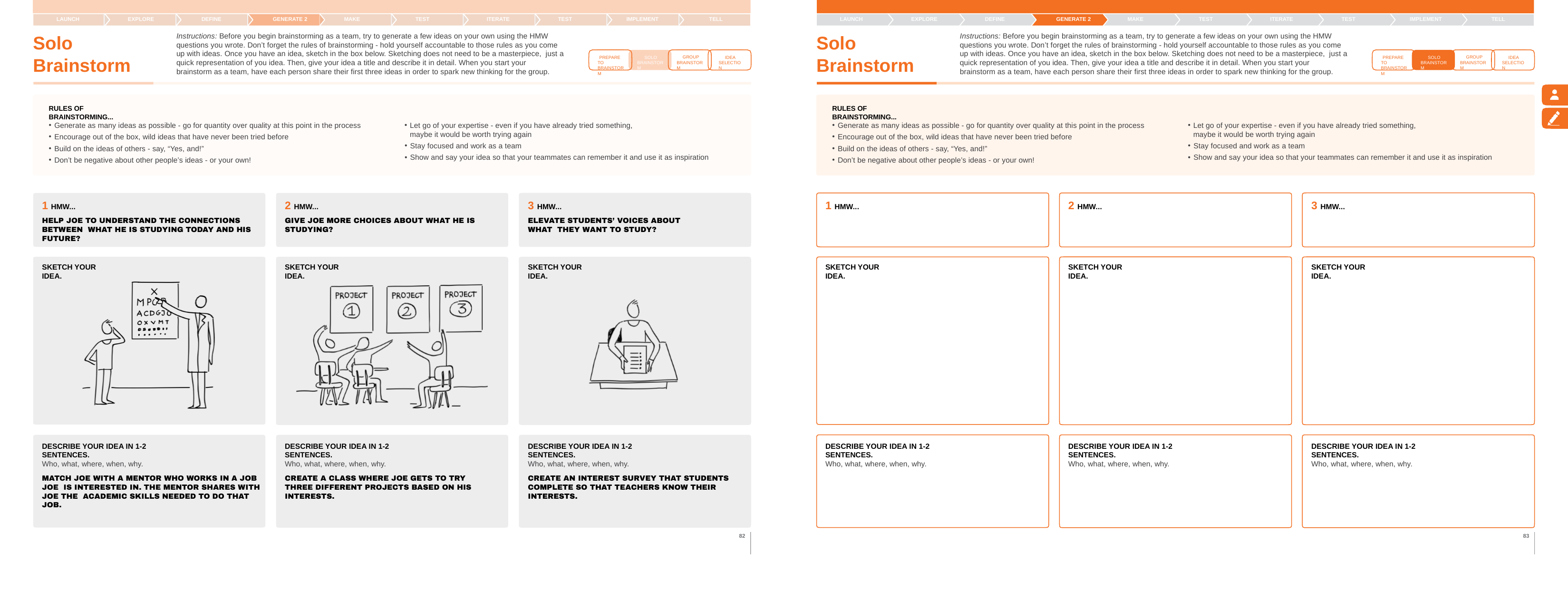

LAUNCH	EXPLORE

Solo
Brainstorm
LAUNCH	EXPLORE

Solo
Brainstorm
TELL
DEFINE	GENERATE 2	MAKE	TEST	ITERATE	TEST

Instructions: Before you begin brainstorming as a team, try to generate a few ideas on your own using the HMW  questions you wrote. Don’t forget the rules of brainstorming - hold yourself accountable to those rules as you come
IMPLEMENT
TELL
DEFINE	GENERATE 2	MAKE	TEST	ITERATE	TEST

Instructions: Before you begin brainstorming as a team, try to generate a few ideas on your own using the HMW  questions you wrote. Don’t forget the rules of brainstorming - hold yourself accountable to those rules as you come
IMPLEMENT
up with ideas. Once you have an idea, sketch in the box below. Sketching does not need to be a masterpiece,  just a quick representation of you idea. Then, give your idea a title and describe it in detail. When you start your  brainstorm as a team, have each person share their first three ideas in order to spark new thinking for the group.
up with ideas. Once you have an idea, sketch in the box below. Sketching does not need to be a masterpiece,  just a quick representation of you idea. Then, give your idea a title and describe it in detail. When you start your  brainstorm as a team, have each person share their first three ideas in order to spark new thinking for the group.

GROUP  BRAINSTORM
GROUP  BRAINSTORM
IDEA  SELECTION
IDEA  SELECTION
PREPARE TO  BRAINSTORM
SOLO  BRAINSTORM
PREPARE TO  BRAINSTORM
SOLO  BRAINSTORM

RULES OF BRAINSTORMING...
RULES OF BRAINSTORMING...
Generate as many ideas as possible - go for quantity over quality at this point in the process
Encourage out of the box, wild ideas that have never been tried before
Build on the ideas of others - say, “Yes, and!”
Don’t be negative about other people’s ideas - or your own!
Generate as many ideas as possible - go for quantity over quality at this point in the process
Encourage out of the box, wild ideas that have never been tried before
Build on the ideas of others - say, “Yes, and!”
Don’t be negative about other people’s ideas - or your own!
Let go of your expertise - even if you have already tried something,  maybe it would be worth trying again
Stay focused and work as a team
Show and say your idea so that your teammates can remember it and use it as inspiration
Let go of your expertise - even if you have already tried something,  maybe it would be worth trying again
Stay focused and work as a team
Show and say your idea so that your teammates can remember it and use it as inspiration
1 HMW...
HELP JOE TO UNDERSTAND THE CONNECTIONS BETWEEN  WHAT HE IS STUDYING TODAY AND HIS FUTURE?
2 HMW...
GIVE JOE MORE CHOICES ABOUT WHAT HE IS STUDYING?
3 HMW...
ELEVATE STUDENTS’ VOICES ABOUT WHAT  THEY WANT TO STUDY?

1 HMW...
2 HMW...
3 HMW...

SKETCH YOUR IDEA.
SKETCH YOUR IDEA.
SKETCH YOUR IDEA.
SKETCH YOUR IDEA.
SKETCH YOUR IDEA.
SKETCH YOUR IDEA.

DESCRIBE YOUR IDEA IN 1-2 SENTENCES.
Who, what, where, when, why.
DESCRIBE YOUR IDEA IN 1-2 SENTENCES.
Who, what, where, when, why.
DESCRIBE YOUR IDEA IN 1-2 SENTENCES.
Who, what, where, when, why.
DESCRIBE YOUR IDEA IN 1-2 SENTENCES.
Who, what, where, when, why.
DESCRIBE YOUR IDEA IN 1-2 SENTENCES.
Who, what, where, when, why.
DESCRIBE YOUR IDEA IN 1-2 SENTENCES.
Who, what, where, when, why.
MATCH JOE WITH A MENTOR WHO WORKS IN A JOB JOE  IS INTERESTED IN. THE MENTOR SHARES WITH JOE THE  ACADEMIC SKILLS NEEDED TO DO THAT JOB.
CREATE A CLASS WHERE JOE GETS TO TRY
THREE DIFFERENT PROJECTS BASED ON HIS INTERESTS.
CREATE AN INTEREST SURVEY THAT STUDENTS  COMPLETE SO THAT TEACHERS KNOW THEIR INTERESTS.
82
83